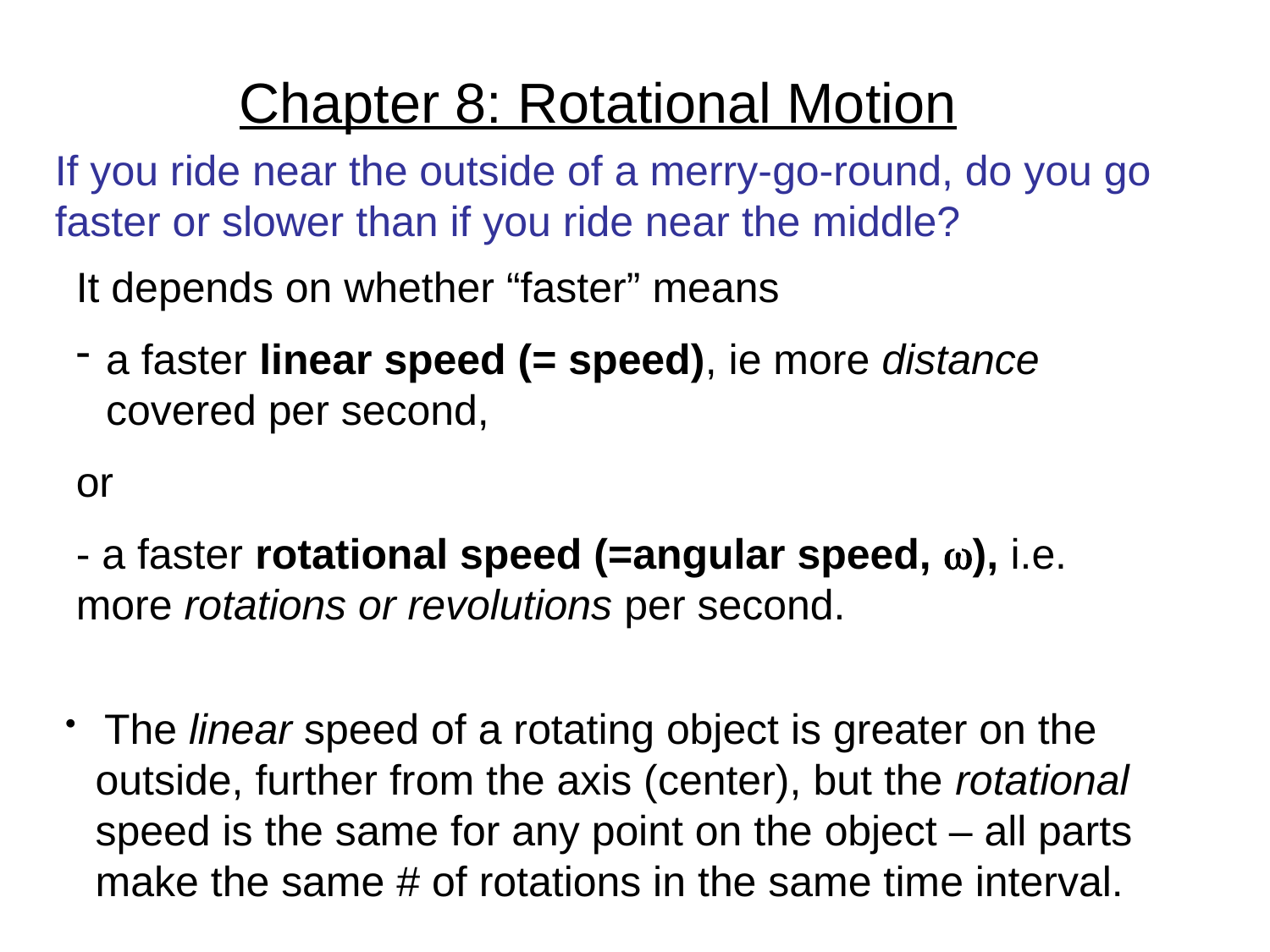

# Chapter 8: Rotational Motion
If you ride near the outside of a merry-go-round, do you go faster or slower than if you ride near the middle?
It depends on whether “faster” means
a faster linear speed (= speed), ie more distance covered per second,
or
- a faster rotational speed (=angular speed, ω), i.e. more rotations or revolutions per second.

 The linear speed of a rotating object is greater on the outside, further from the axis (center), but the rotational speed is the same for any point on the object – all parts make the same # of rotations in the same time interval.